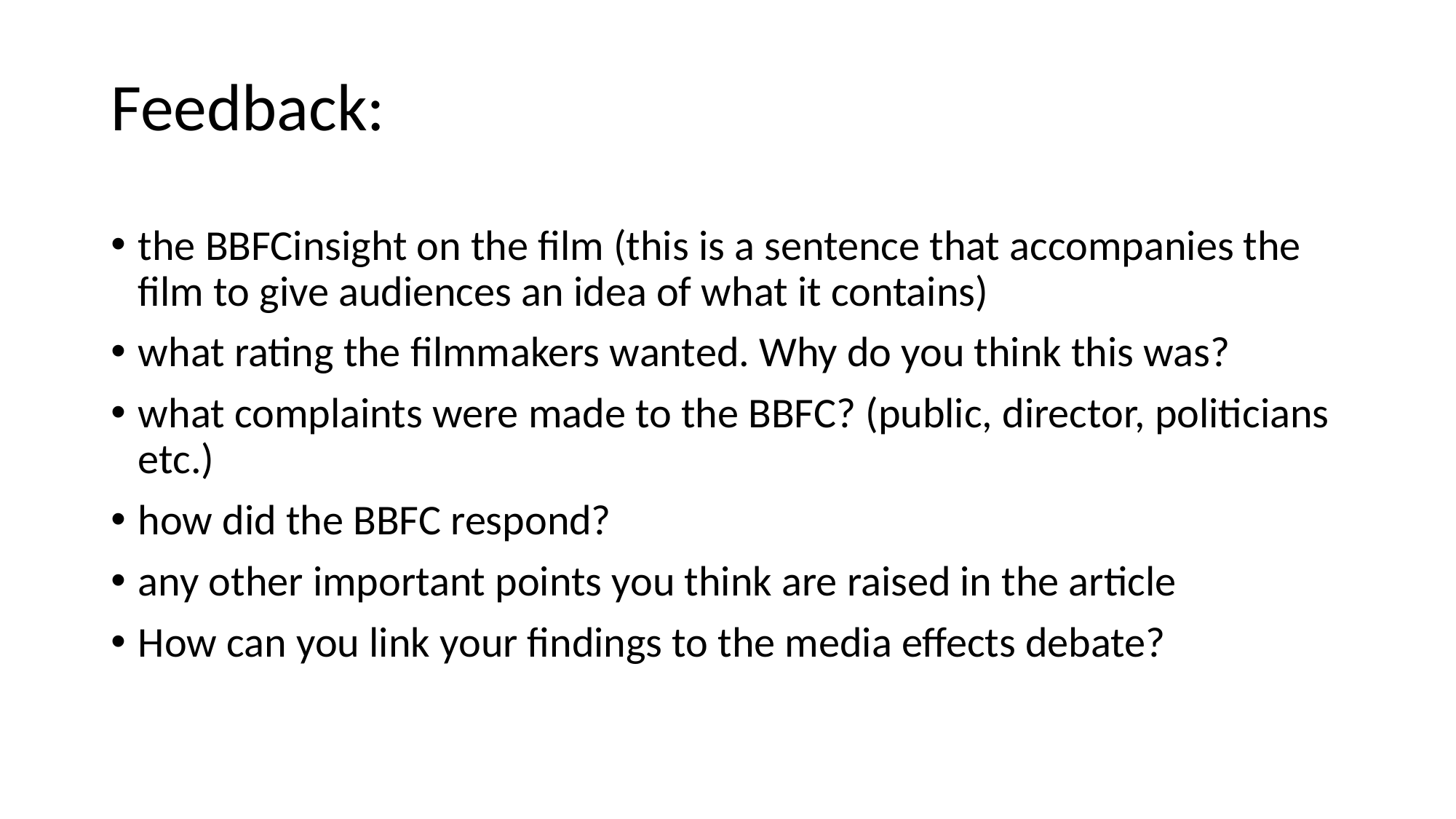

# Feedback:
the BBFCinsight on the film (this is a sentence that accompanies the film to give audiences an idea of what it contains)
what rating the filmmakers wanted. Why do you think this was?
what complaints were made to the BBFC? (public, director, politicians etc.)
how did the BBFC respond?
any other important points you think are raised in the article
How can you link your findings to the media effects debate?